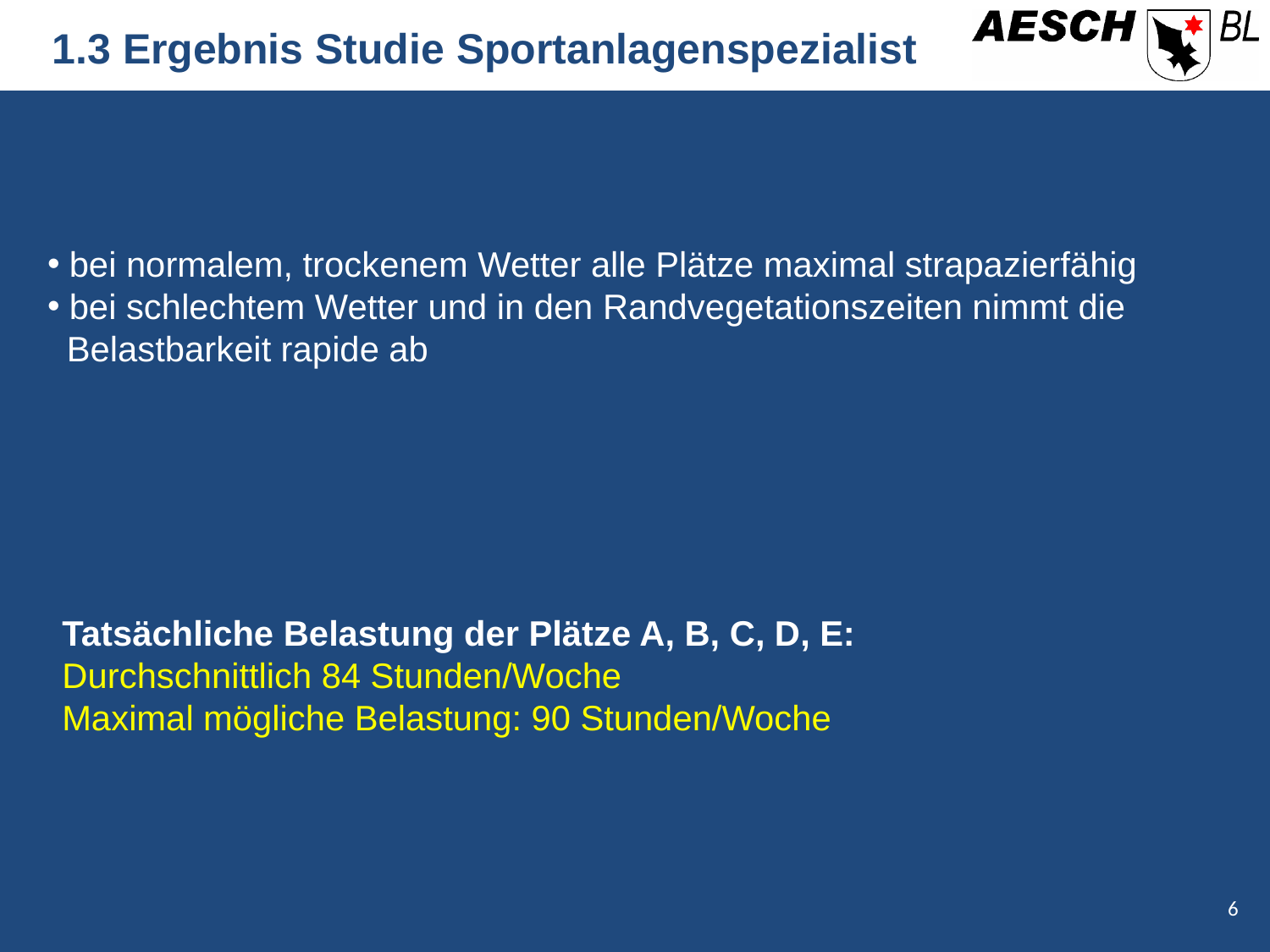

1.3 Ergebnis Studie Sportanlagenspezialist
 bei normalem, trockenem Wetter alle Plätze maximal strapazierfähig
 bei schlechtem Wetter und in den Randvegetationszeiten nimmt die
  Belastbarkeit rapide ab
Tatsächliche Belastung der Plätze A, B, C, D, E:
Durchschnittlich 84 Stunden/Woche
Maximal mögliche Belastung: 90 Stunden/Woche
6